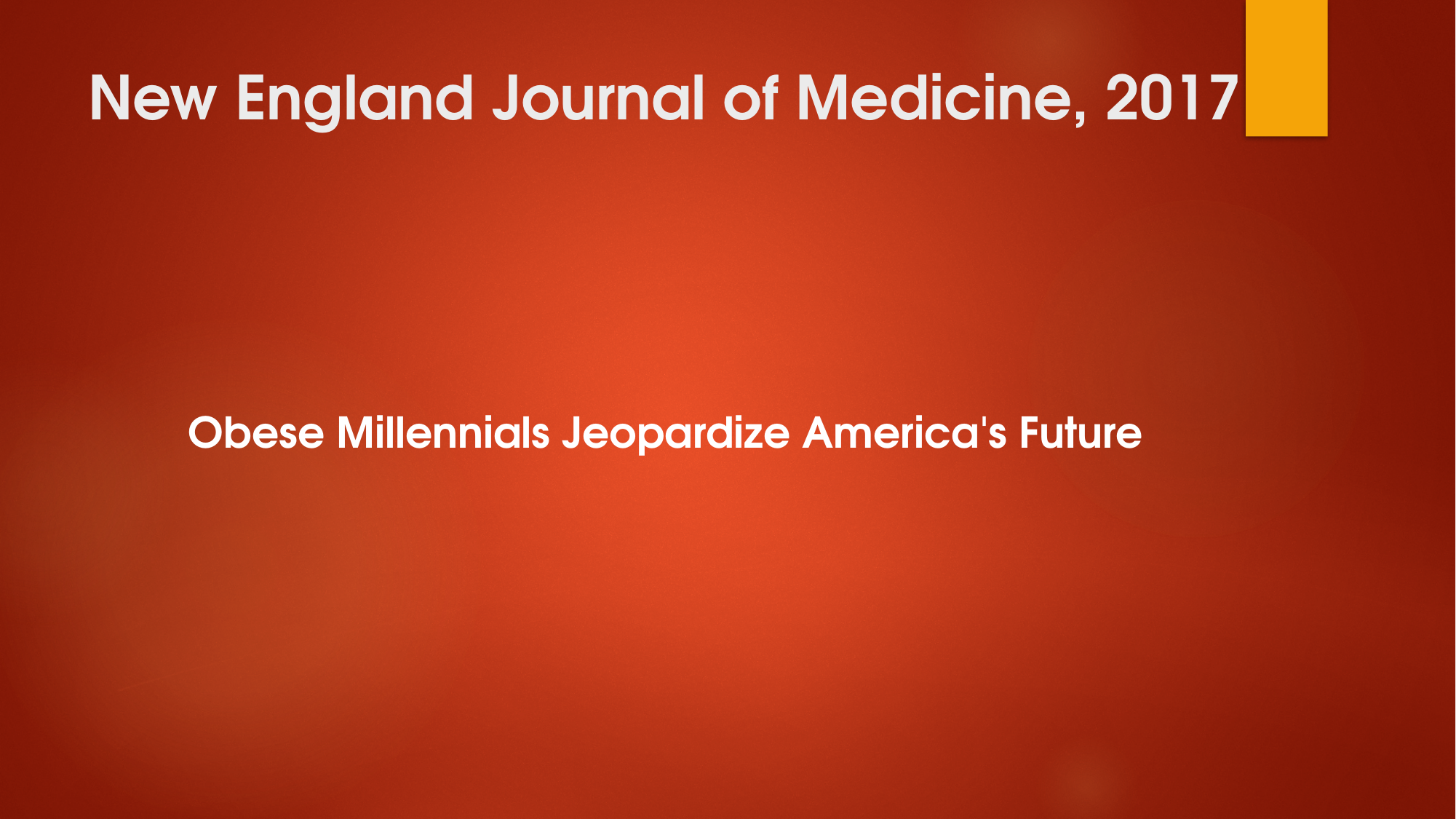

# New England Journal of Medicine, 2017

Obese Millennials Jeopardize America's Future